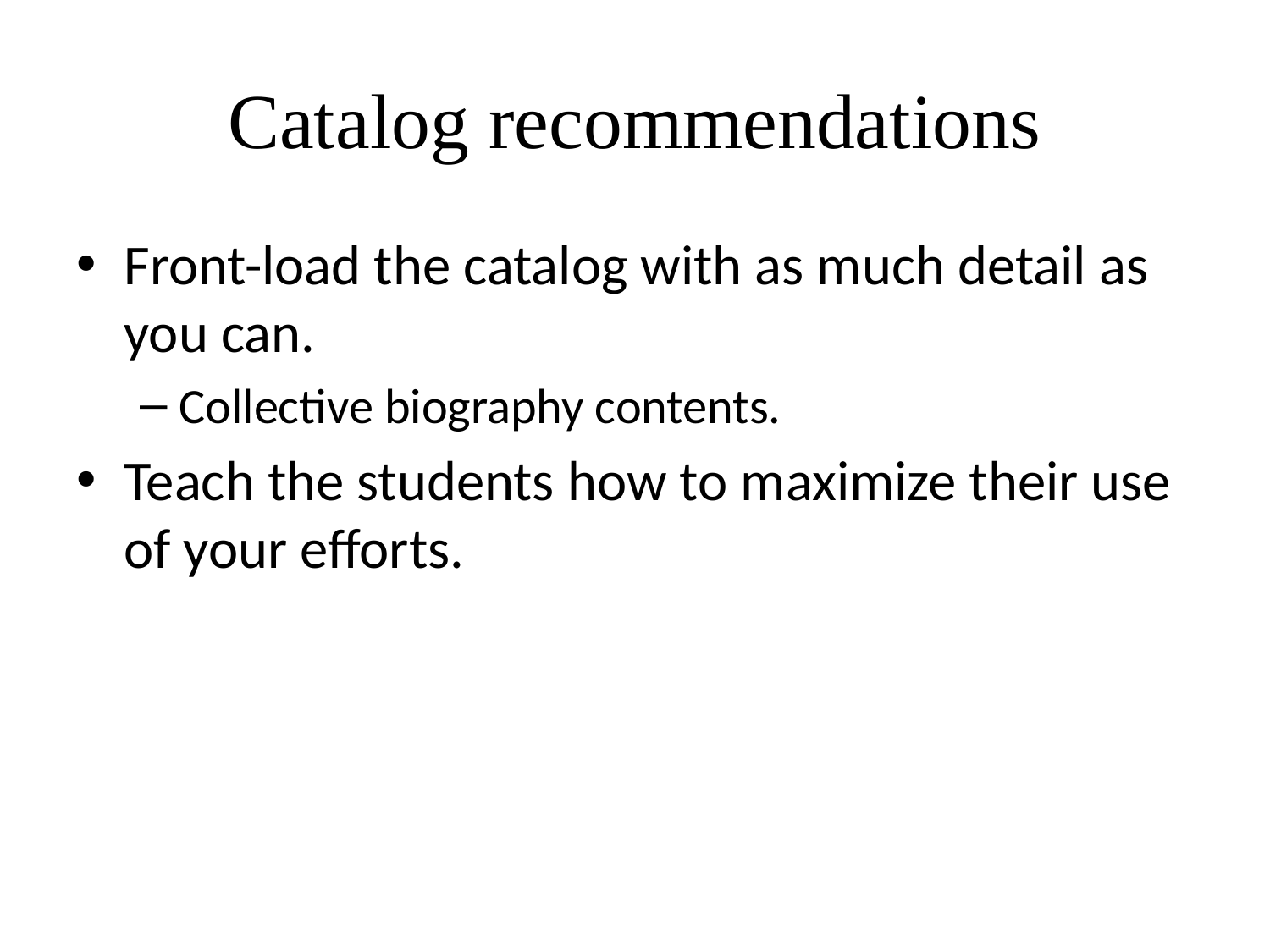

# Catalog recommendations
Front-load the catalog with as much detail as you can.
Collective biography contents.
Teach the students how to maximize their use of your efforts.